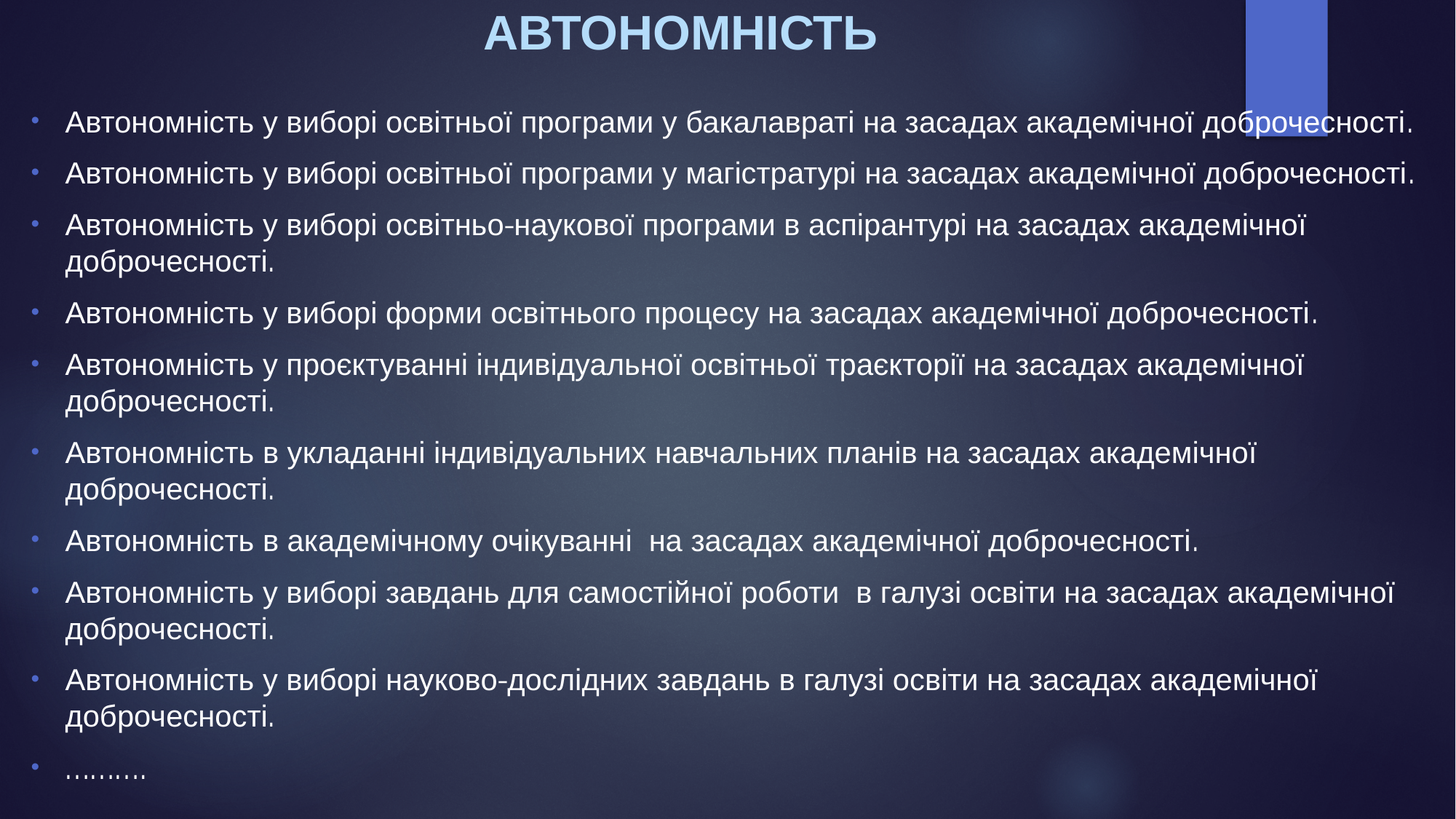

# АВТОНОМНІСТЬ
Автономність у виборі освітньої програми у бакалавраті на засадах академічної доброчесності.
Автономність у виборі освітньої програми у магістратурі на засадах академічної доброчесності.
Автономність у виборі освітньо-наукової програми в аспірантурі на засадах академічної доброчесності.
Автономність у виборі форми освітнього процесу на засадах академічної доброчесності.
Автономність у проєктуванні індивідуальної освітньої траєкторії на засадах академічної доброчесності.
Автономність в укладанні індивідуальних навчальних планів на засадах академічної доброчесності.
Автономність в академічному очікуванні  на засадах академічної доброчесності.
Автономність у виборі завдань для самостійної роботи  в галузі освіти на засадах академічної доброчесності.
Автономність у виборі науково-дослідних завдань в галузі освіти на засадах академічної доброчесності.
……….